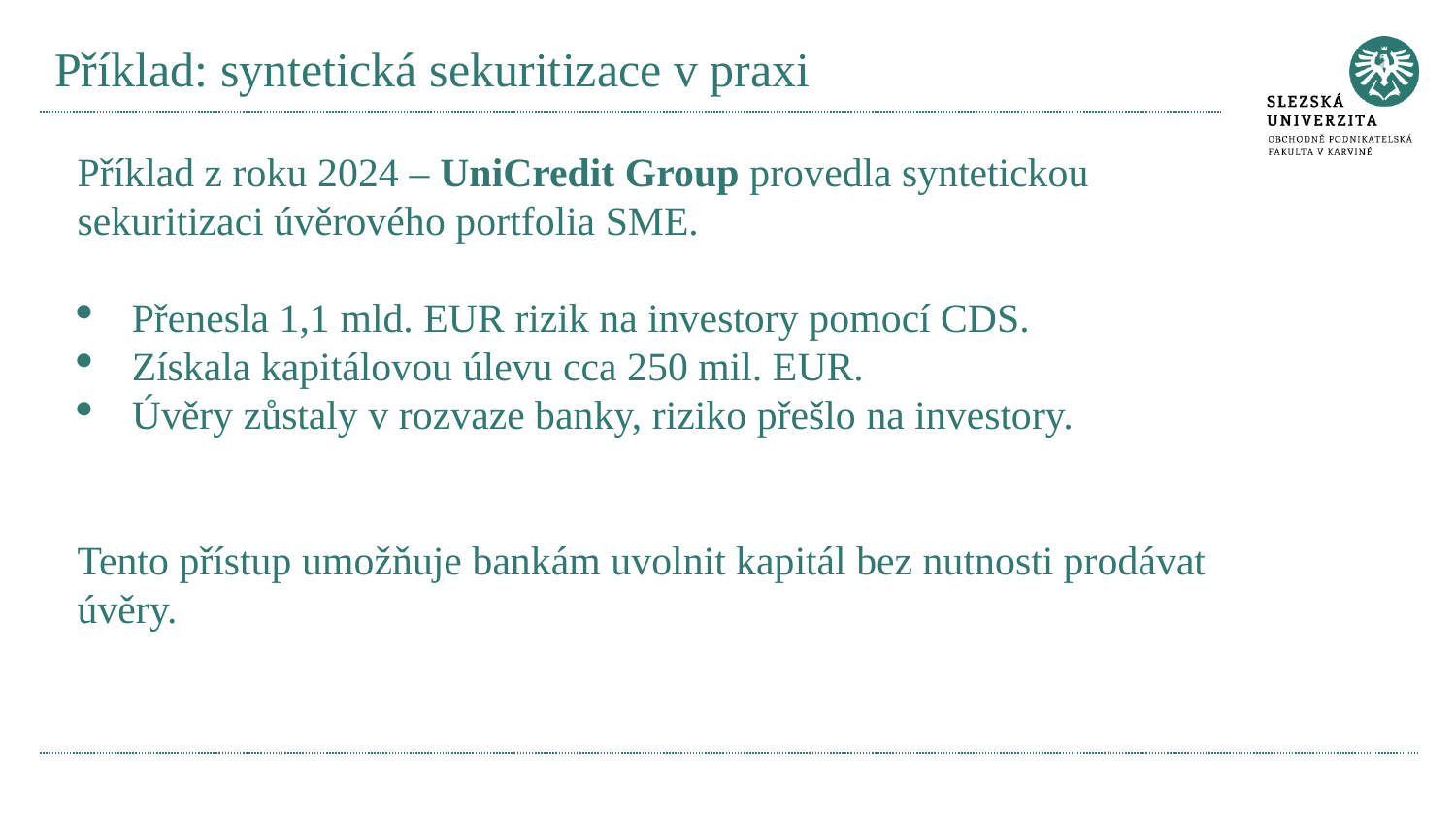

# Příklad: syntetická sekuritizace v praxi
Příklad z roku 2024 – UniCredit Group provedla syntetickou sekuritizaci úvěrového portfolia SME.

Přenesla 1,1 mld. EUR rizik na investory pomocí CDS.
Získala kapitálovou úlevu cca 250 mil. EUR.
Úvěry zůstaly v rozvaze banky, riziko přešlo na investory.

Tento přístup umožňuje bankám uvolnit kapitál bez nutnosti prodávat úvěry.